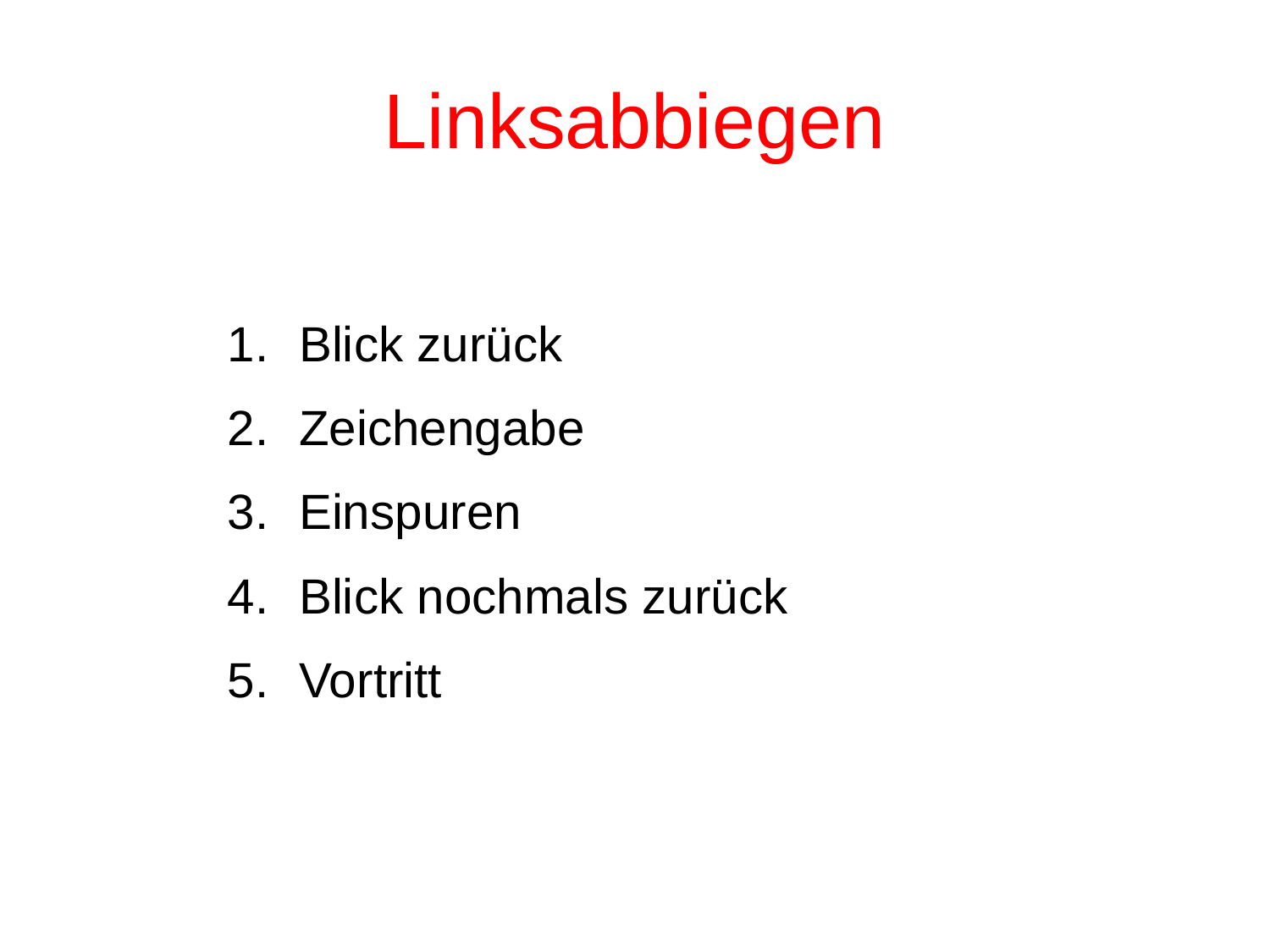

# Linksabbiegen

Blick zurück
Zeichengabe
Einspuren
Blick nochmals zurück
Vortritt